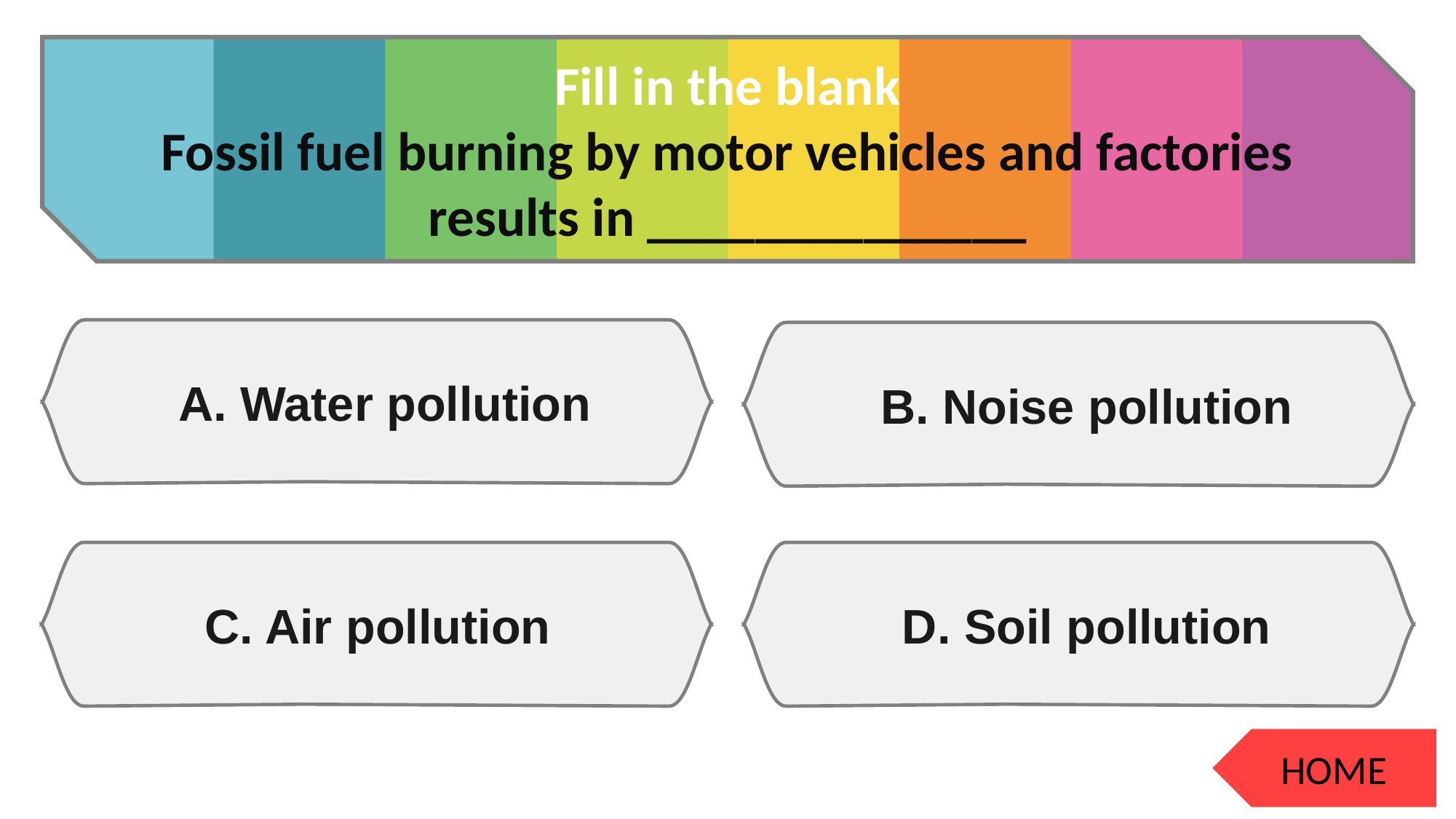

Fill in the blank
Fossil fuel burning by motor vehicles and factories results in ______________
A. Water pollution
B. Noise pollution
C. Air pollution
D. Soil pollution
HOME